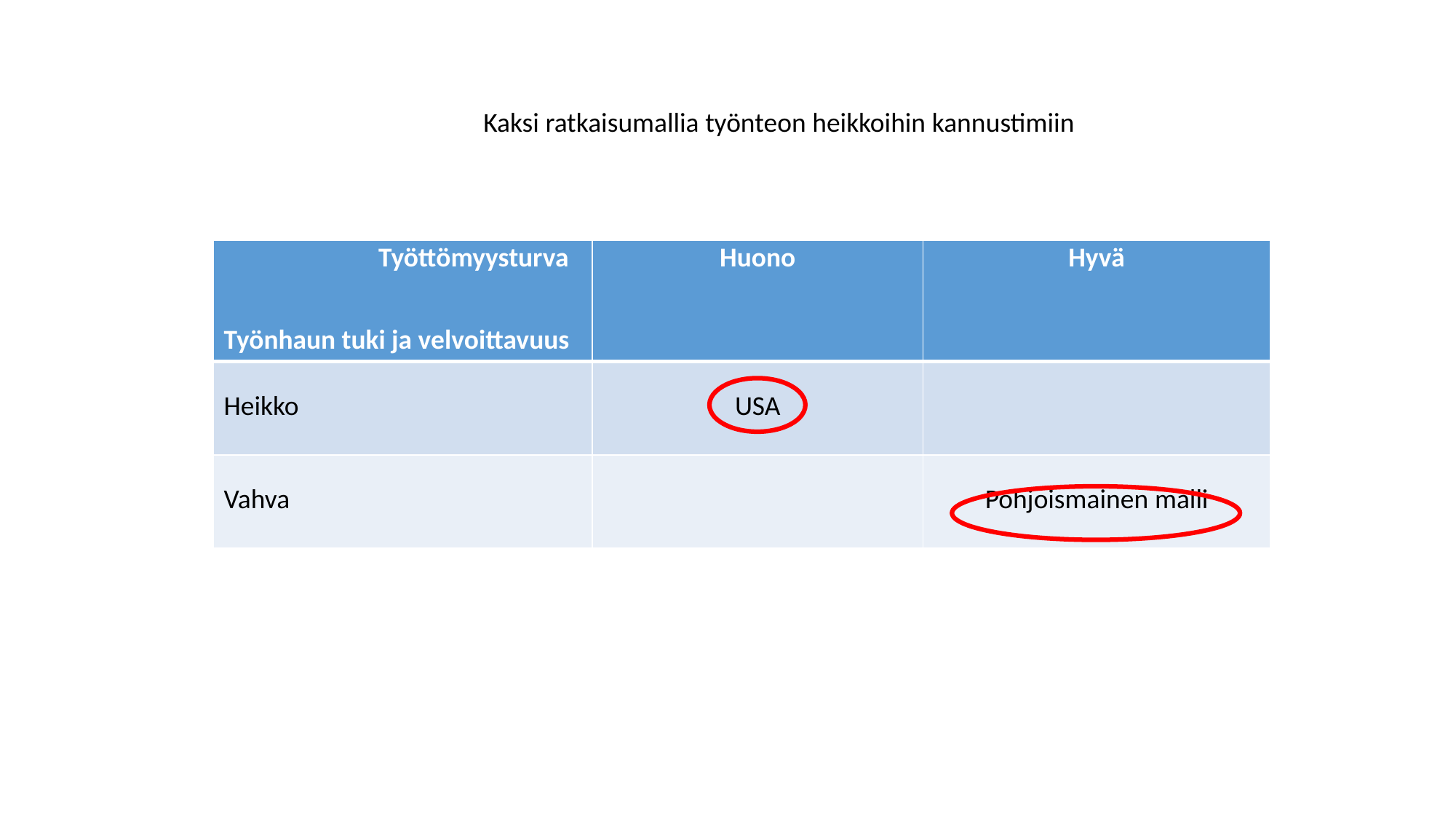

Kaksi ratkaisumallia työnteon heikkoihin kannustimiin
| Työttömyysturva Työnhaun tuki ja velvoittavuus | Huono | Hyvä |
| --- | --- | --- |
| Heikko | USA |  |
| Vahva |  | Pohjoismainen malli |